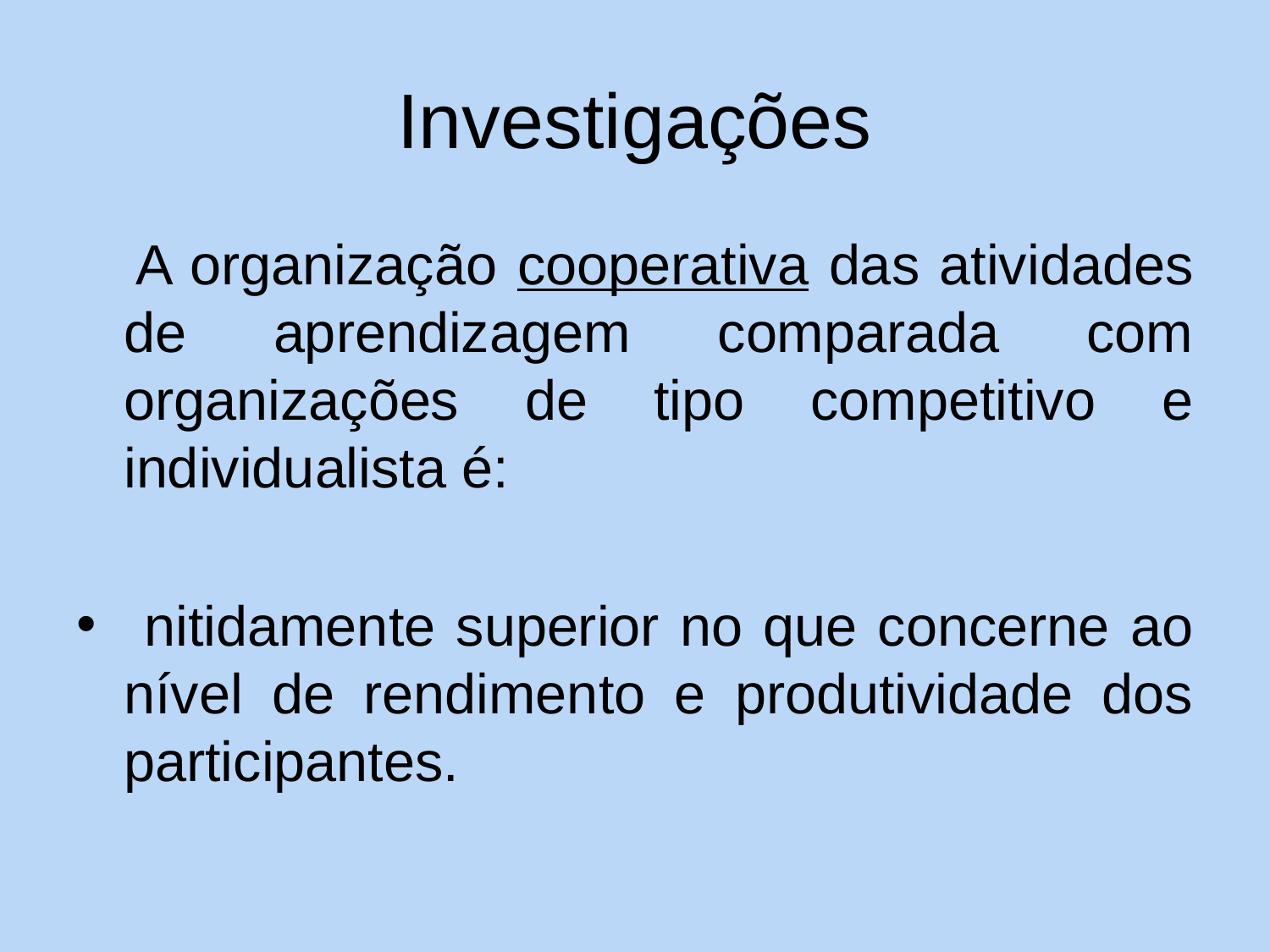

# Investigações
   A organização cooperativa das atividades de aprendizagem comparada com organizações de tipo competitivo e individualista é:

 nitidamente superior no que concerne ao nível de rendimento e produtividade dos participantes.